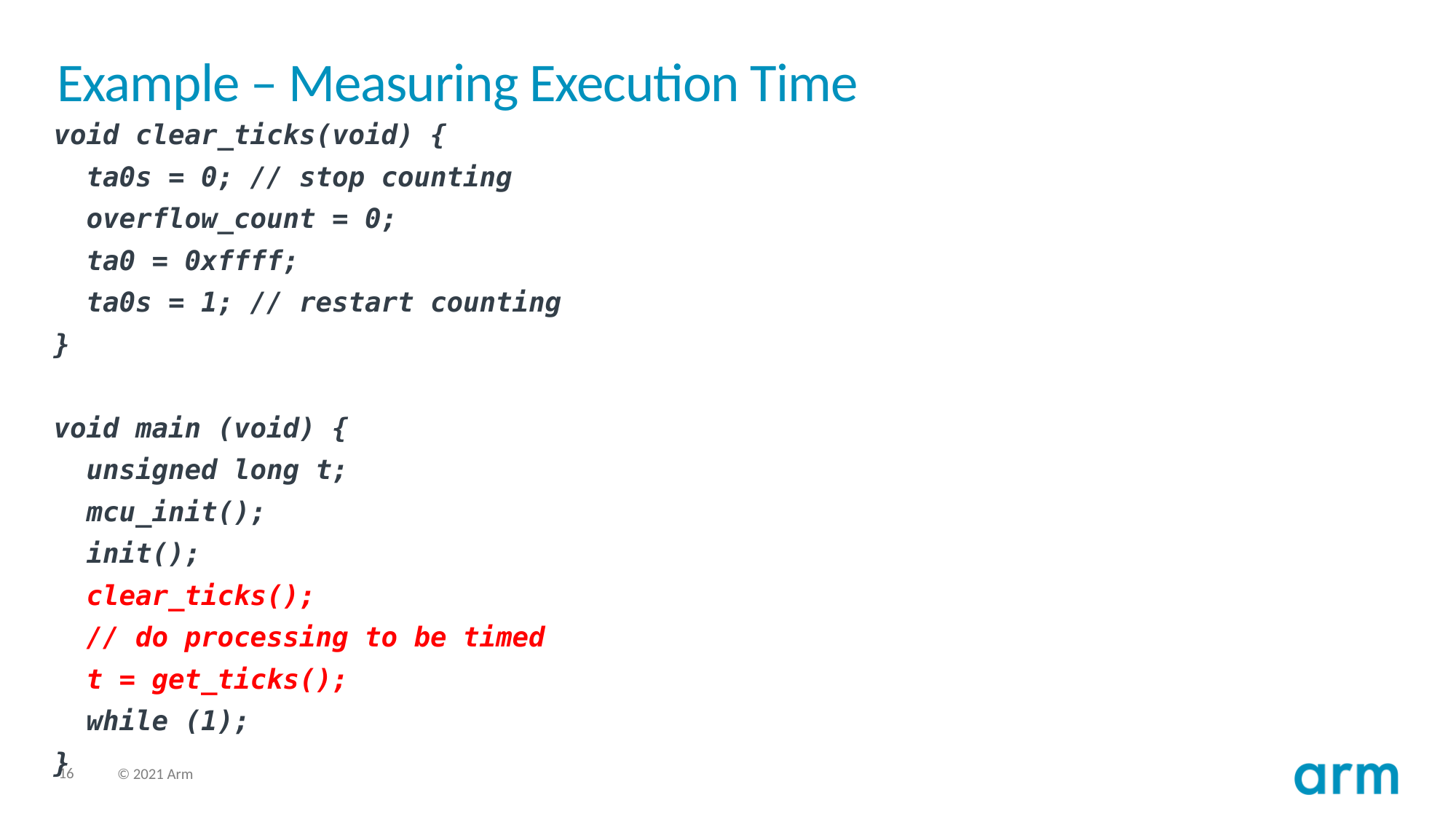

# Example – Measuring Execution Time
void clear_ticks(void) {
  ta0s = 0; // stop counting
  overflow_count = 0;
  ta0 = 0xffff;
  ta0s = 1; // restart counting
}

void main (void) {
  unsigned long t;
  mcu_init();
  init();
  clear_ticks();
  // do processing to be timed
  t = get_ticks();
  while (1);
}